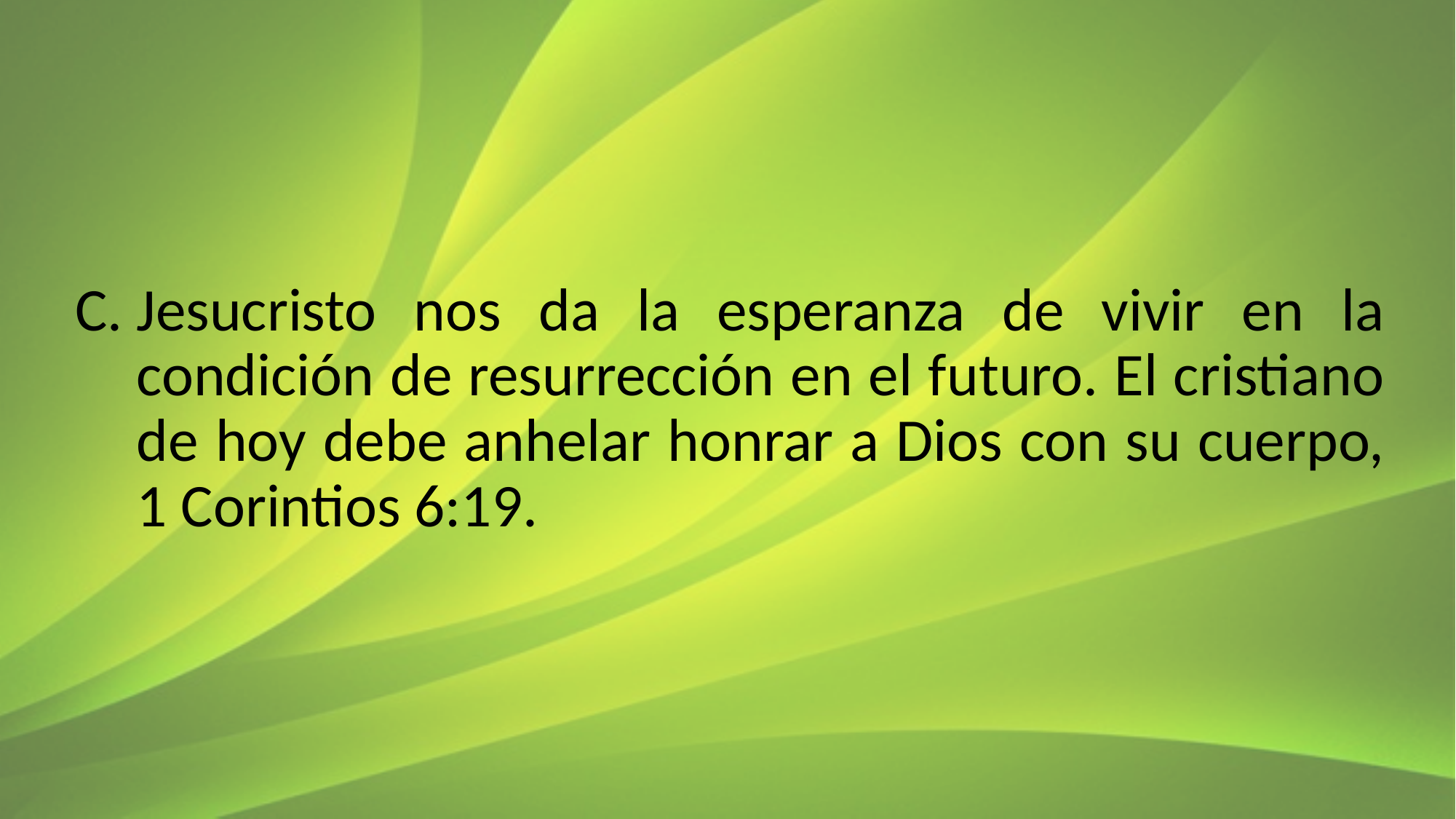

Jesucristo nos da la esperanza de vivir en la condición de resurrección en el futuro. El cristiano de hoy debe anhelar honrar a Dios con su cuerpo, 1 Corintios 6:19.